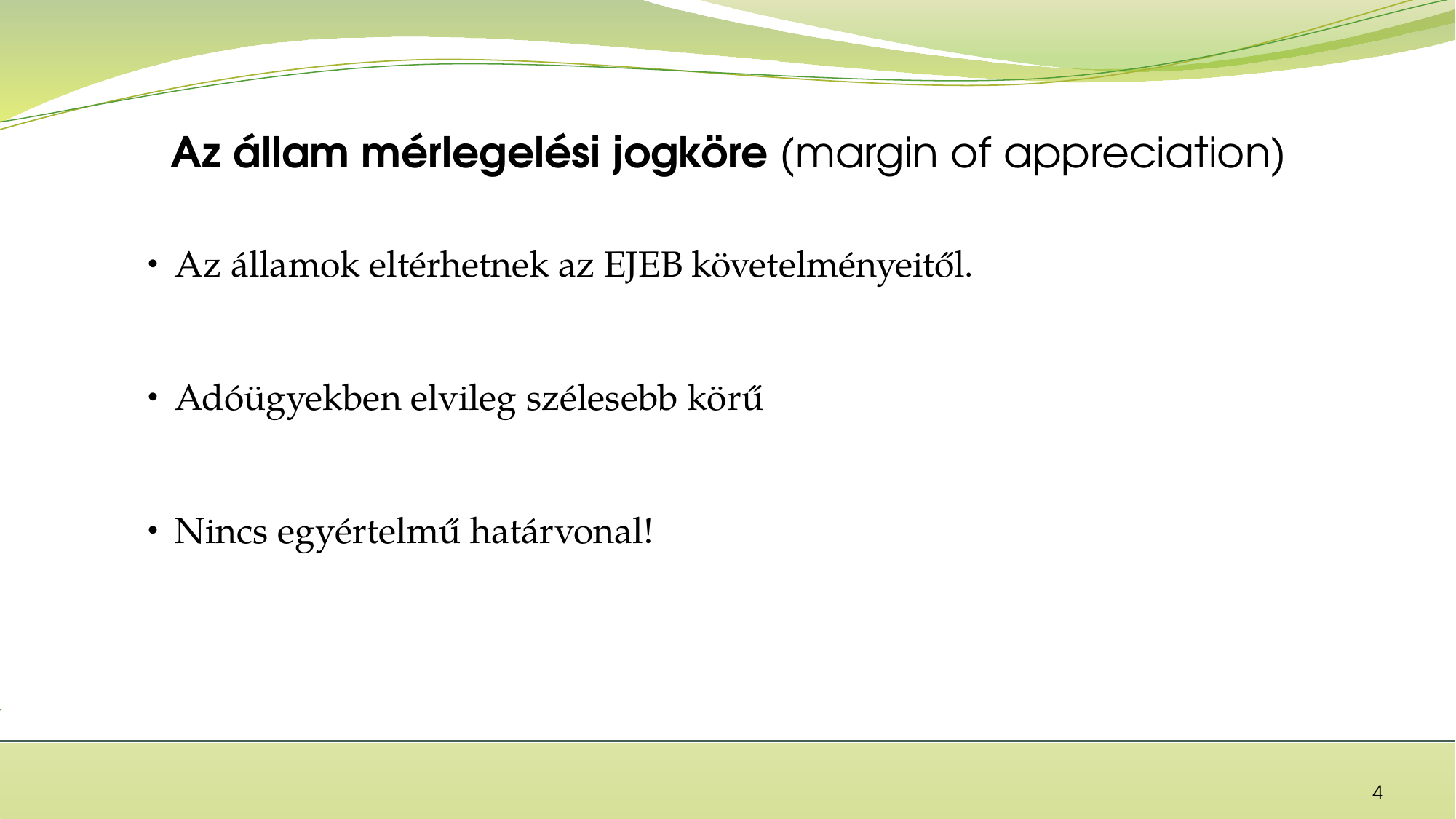

Az állam mérlegelési jogköre (margin of appreciation)
Az államok eltérhetnek az EJEB követelményeitől.

Adóügyekben elvileg szélesebb körű

Nincs egyértelmű határvonal!

4